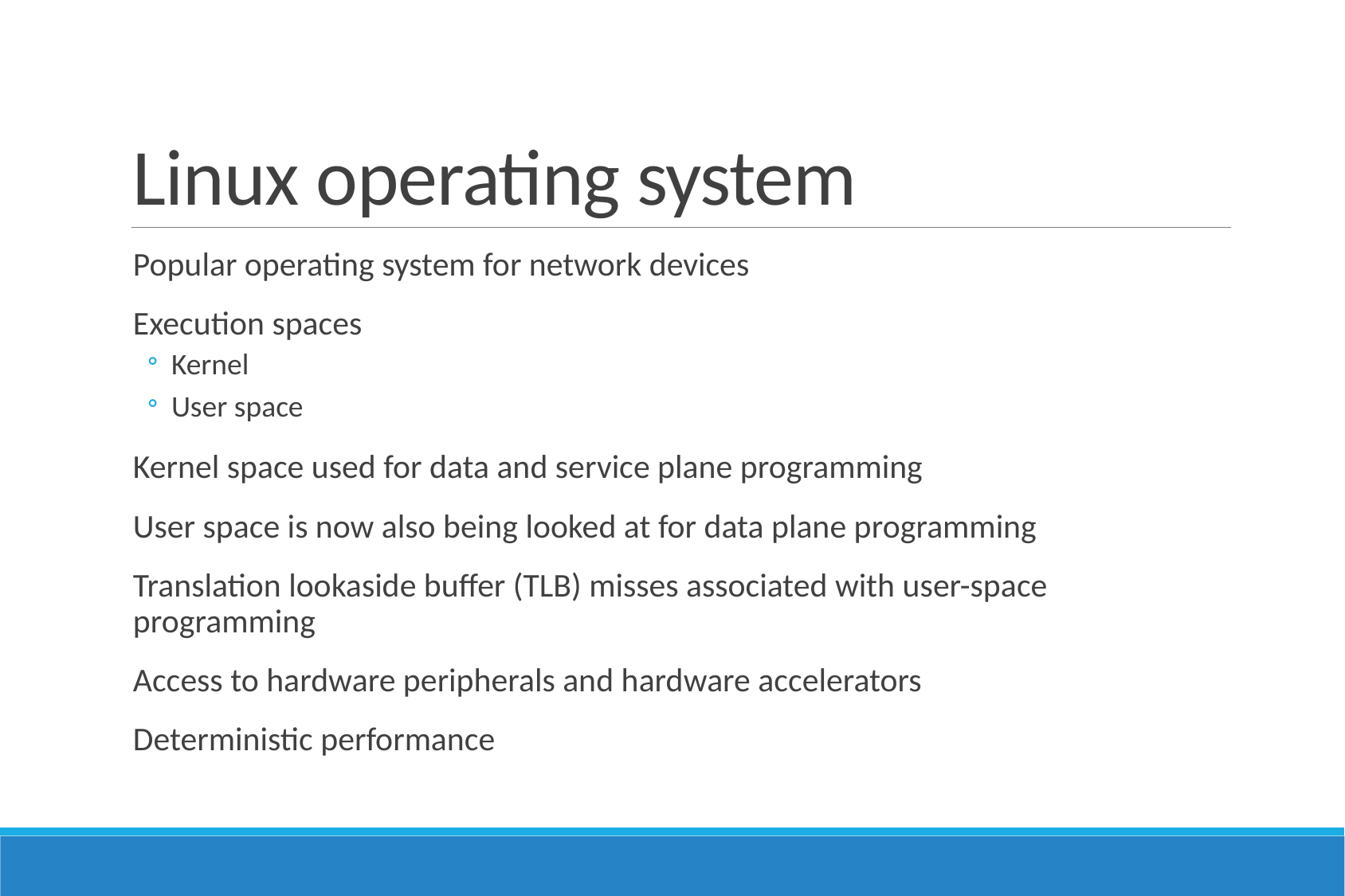

# Linux operating system
Popular operating system for network devices
Execution spaces
Kernel
User space
Kernel space used for data and service plane programming
User space is now also being looked at for data plane programming
Translation lookaside buffer (TLB) misses associated with user-space programming
Access to hardware peripherals and hardware accelerators
Deterministic performance